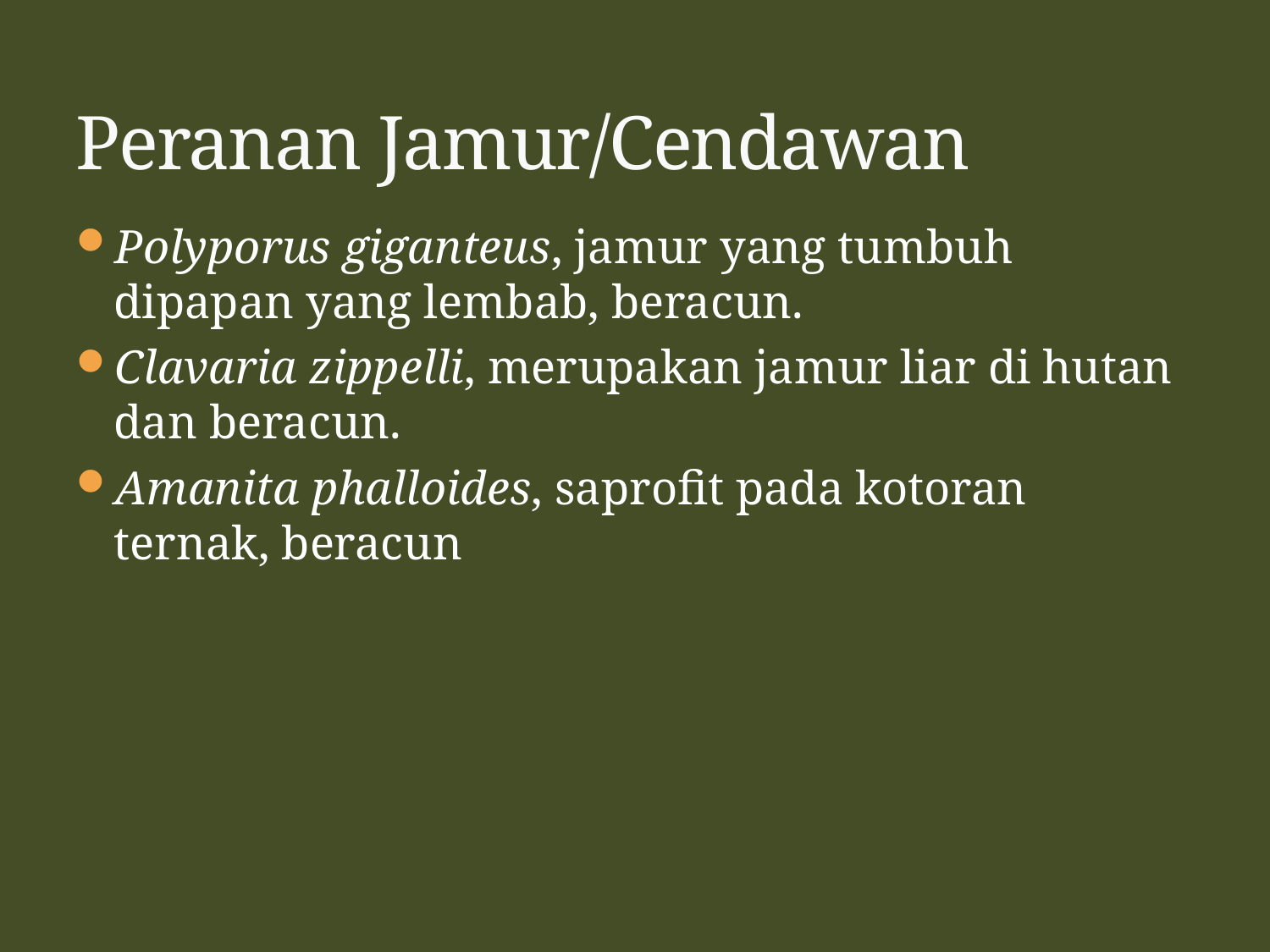

# Peranan Jamur/Cendawan
Polyporus giganteus, jamur yang tumbuh dipapan yang lembab, beracun.
Clavaria zippelli, merupakan jamur liar di hutan dan beracun.
Amanita phalloides, saprofit pada kotoran ternak, beracun